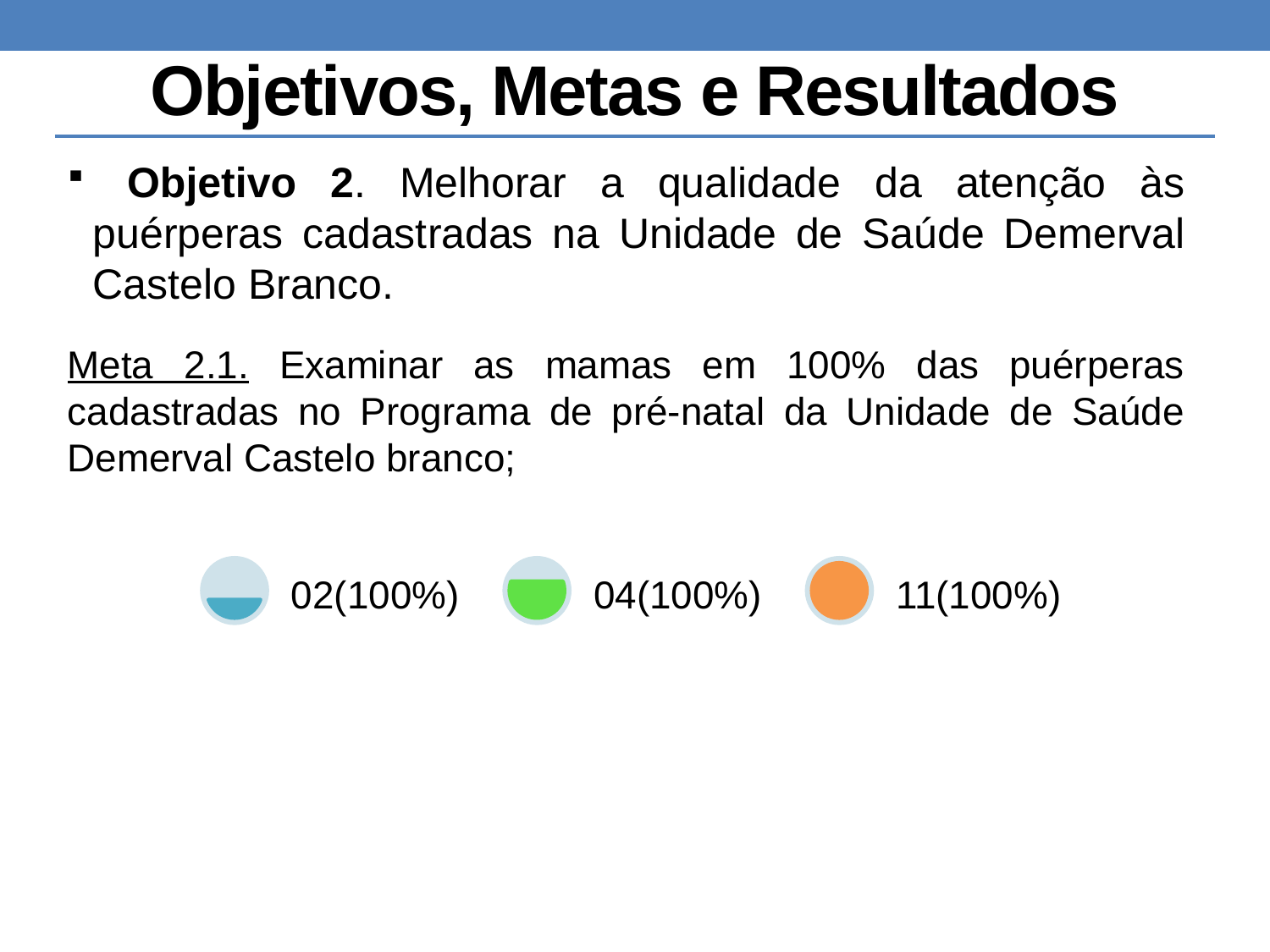

# Objetivos, Metas e Resultados
 Objetivo 2. Melhorar a qualidade da atenção às puérperas cadastradas na Unidade de Saúde Demerval Castelo Branco.

Meta 2.1. Examinar as mamas em 100% das puérperas cadastradas no Programa de pré-natal da Unidade de Saúde Demerval Castelo branco;

02(100%)
04(100%)
11(100%)